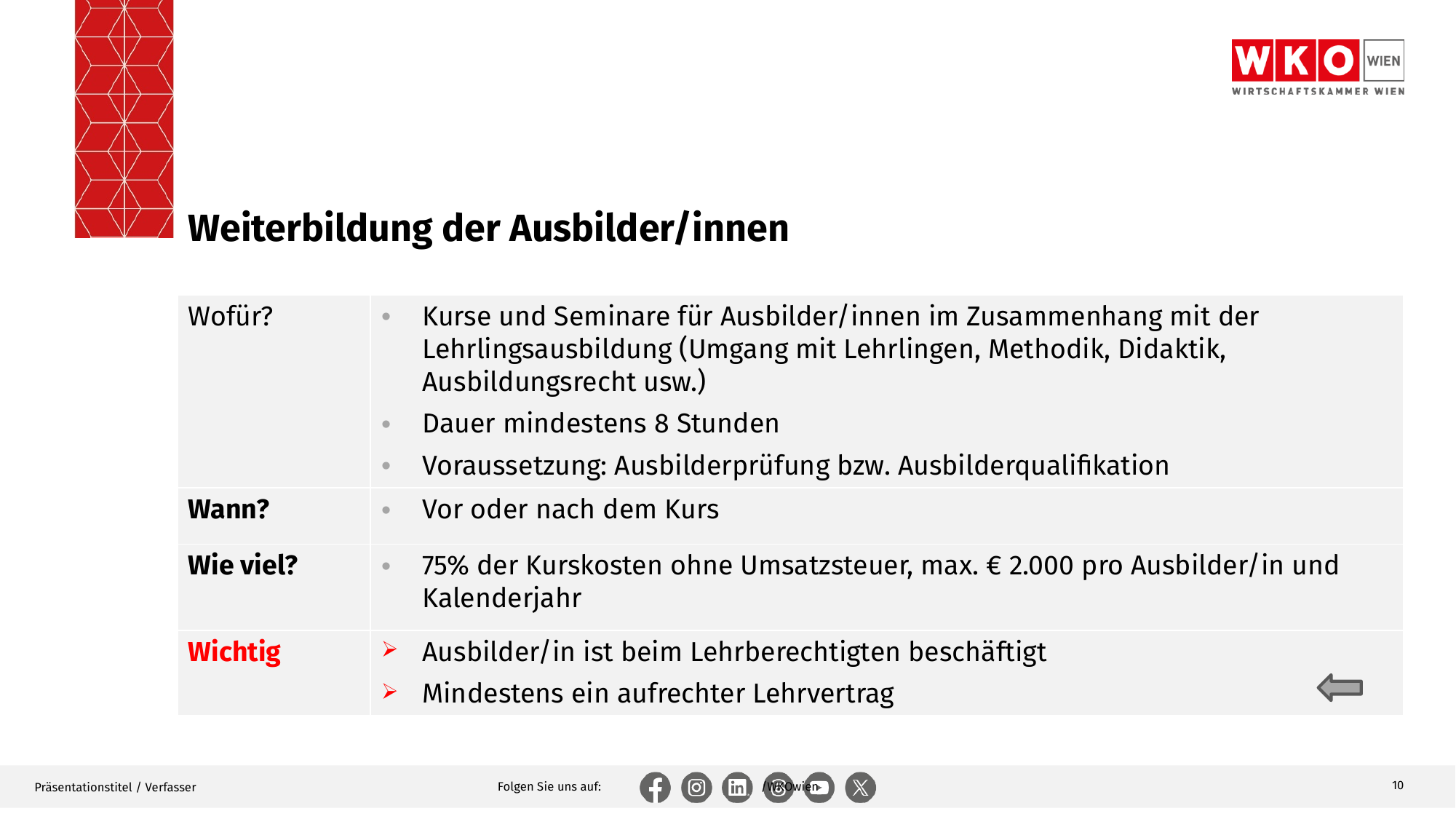

# Weiterbildung der Ausbilder/innen
| Wofür? | Kurse und Seminare für Ausbilder/innen im Zusammenhang mit der Lehrlingsausbildung (Umgang mit Lehrlingen, Methodik, Didaktik, Ausbildungsrecht usw.) Dauer mindestens 8 Stunden Voraussetzung: Ausbilderprüfung bzw. Ausbilderqualifikation |
| --- | --- |
| Wann? | Vor oder nach dem Kurs |
| Wie viel? | 75% der Kurskosten ohne Umsatzsteuer, max. € 2.000 pro Ausbilder/in und Kalenderjahr |
| Wichtig | Ausbilder/in ist beim Lehrberechtigten beschäftigt Mindestens ein aufrechter Lehrvertrag |